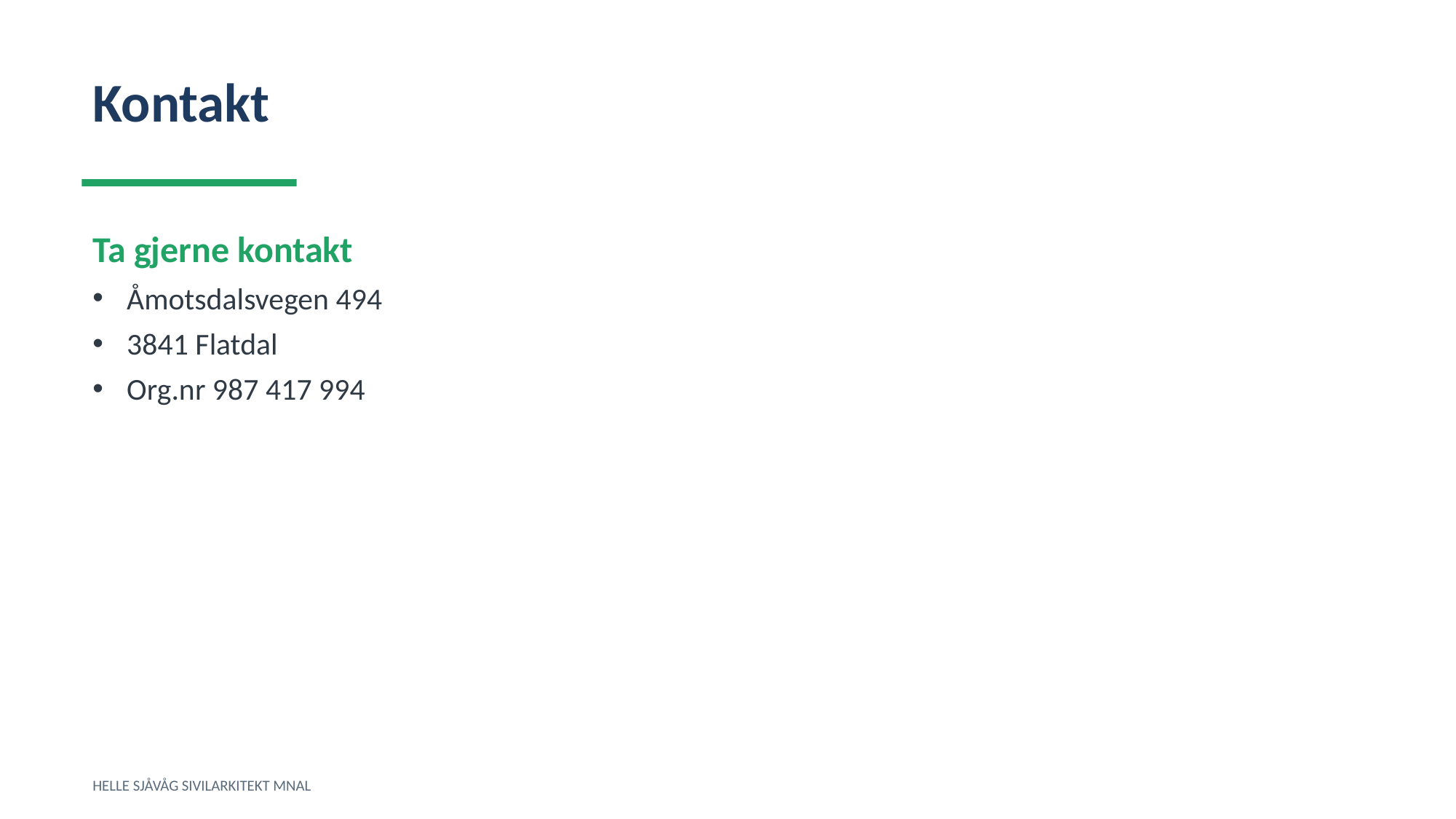

Kontakt

Ta gjerne kontakt
Åmotsdalsvegen 494
3841 Flatdal
Org.nr 987 417 994
HELLE SJÅVÅG SIVILARKITEKT MNAL